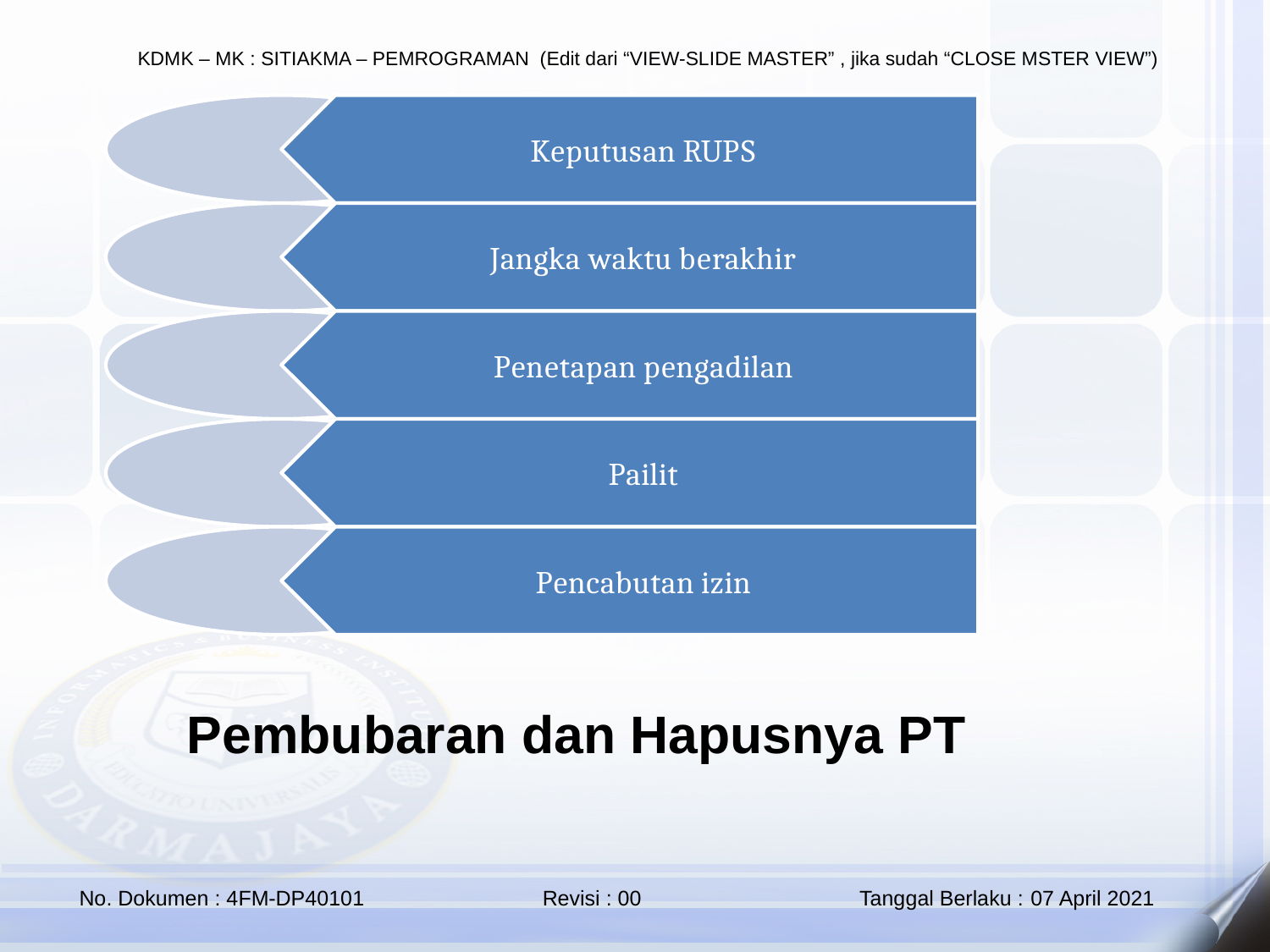

Keputusan RUPS
Jangka waktu berakhir
Penetapan pengadilan
Pailit
Pencabutan izin
# Pembubaran dan Hapusnya PT